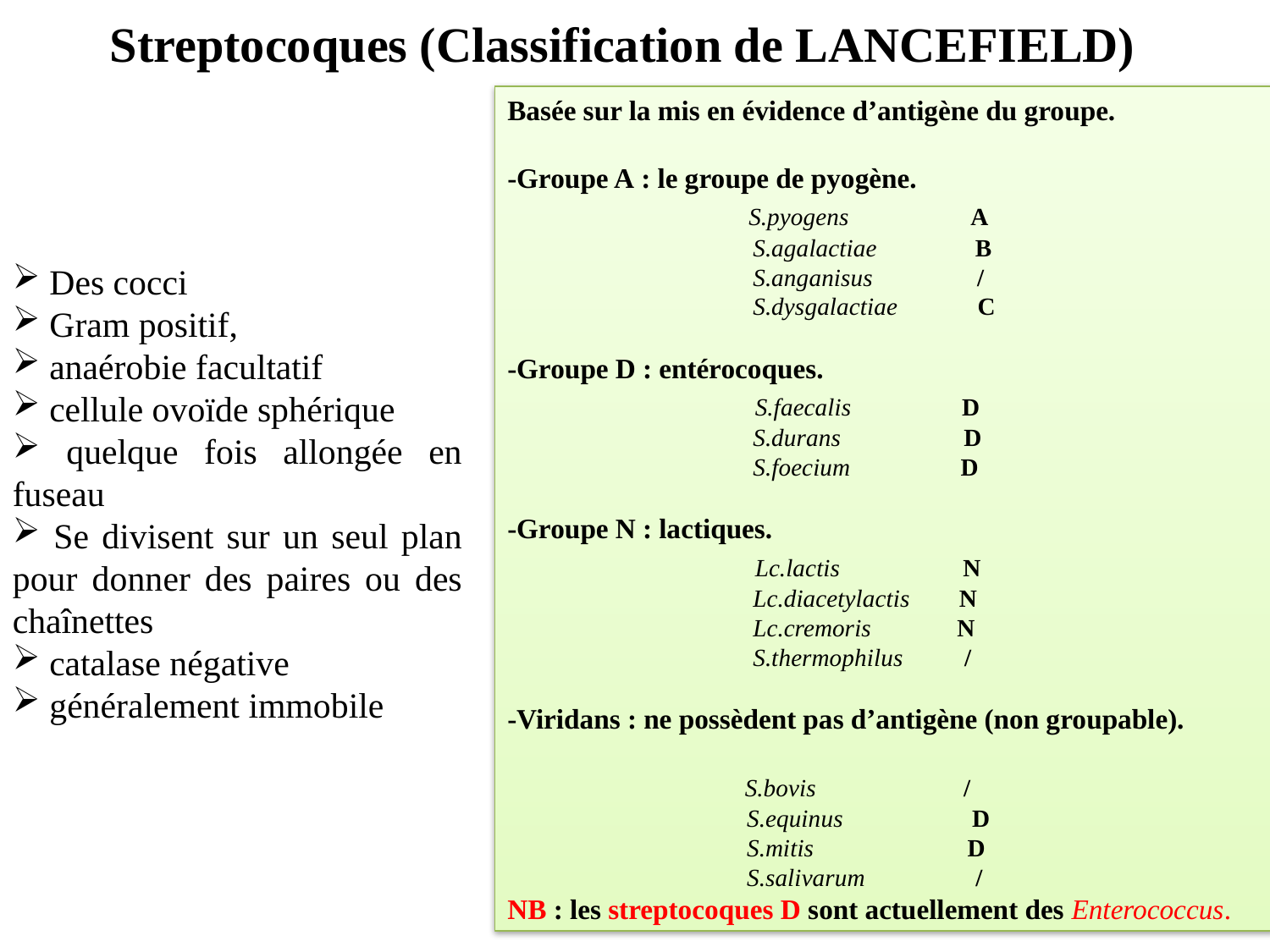

Streptocoques (Classification de LANCEFIELD)
Basée sur la mis en évidence d’antigène du groupe.

-Groupe A : le groupe de pyogène.
                              S.pyogens                    A
                                        S.agalactiae                B
                                        S.anganisus                 /
                                        S.dysgalactiae             C

-Groupe D : entérocoques.
 	               S.faecalis                  D
                                        S.durans                    D
                                        S.foecium                  D

-Groupe N : lactiques.
	               Lc.lactis                    N
                                        Lc.diacetylactis        N
                                        Lc.cremoris              N
                                        S.thermophilus          /

-Viridans : ne possèdent pas d’antigène (non groupable).

                                  S.bovis                        /
                                       S.equinus                     D
                                       S.mitis                         D
                                       S.salivarum                  /
NB : les streptocoques D sont actuellement des Enterococcus.
 Des cocci
 Gram positif,
 anaérobie facultatif
 cellule ovoïde sphérique
 quelque fois allongée en fuseau
 Se divisent sur un seul plan pour donner des paires ou des chaînettes
 catalase négative
 généralement immobile